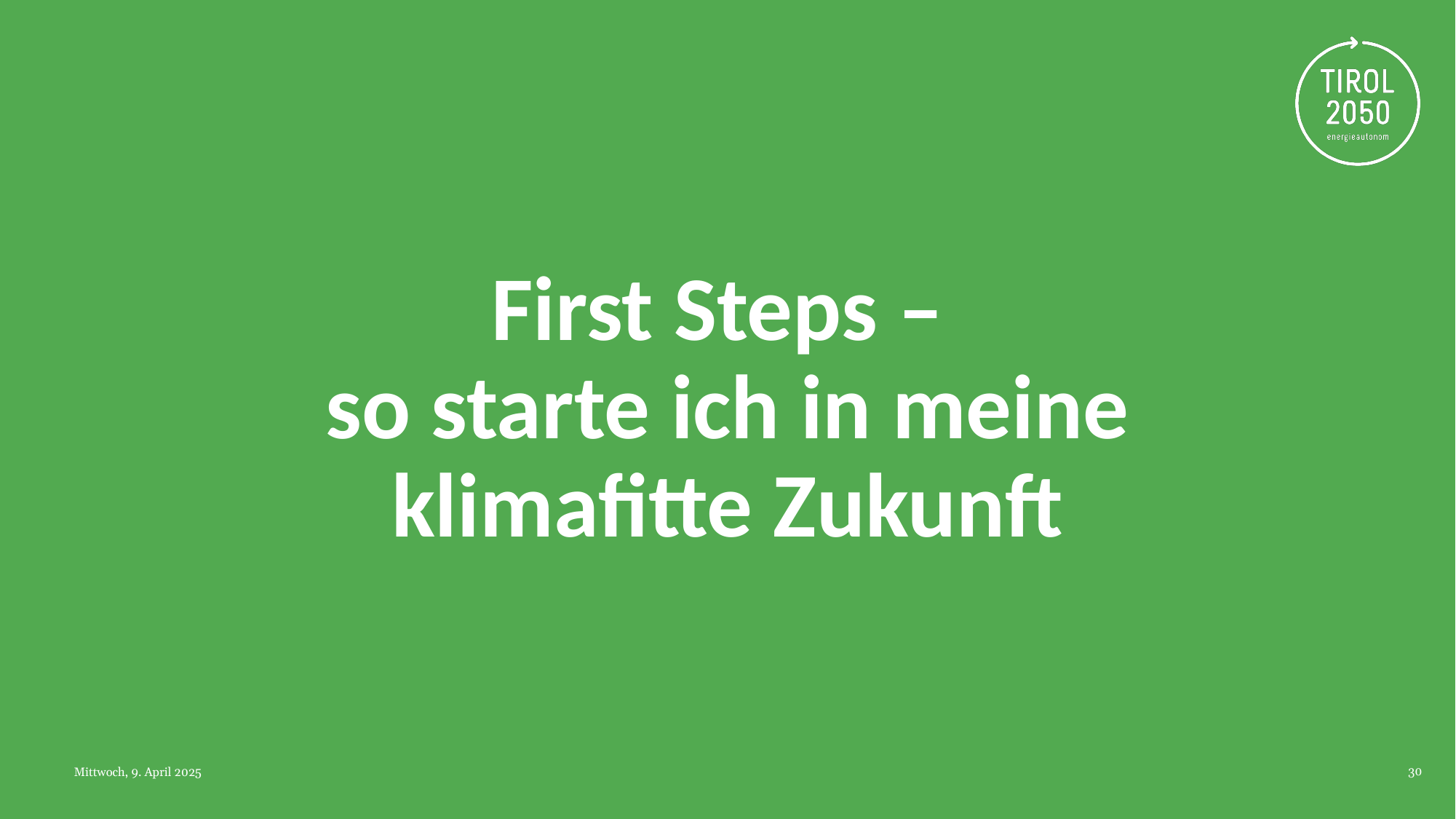

# First Steps – so starte ich in meine klimafitte Zukunft
Mittwoch, 9. April 2025
30